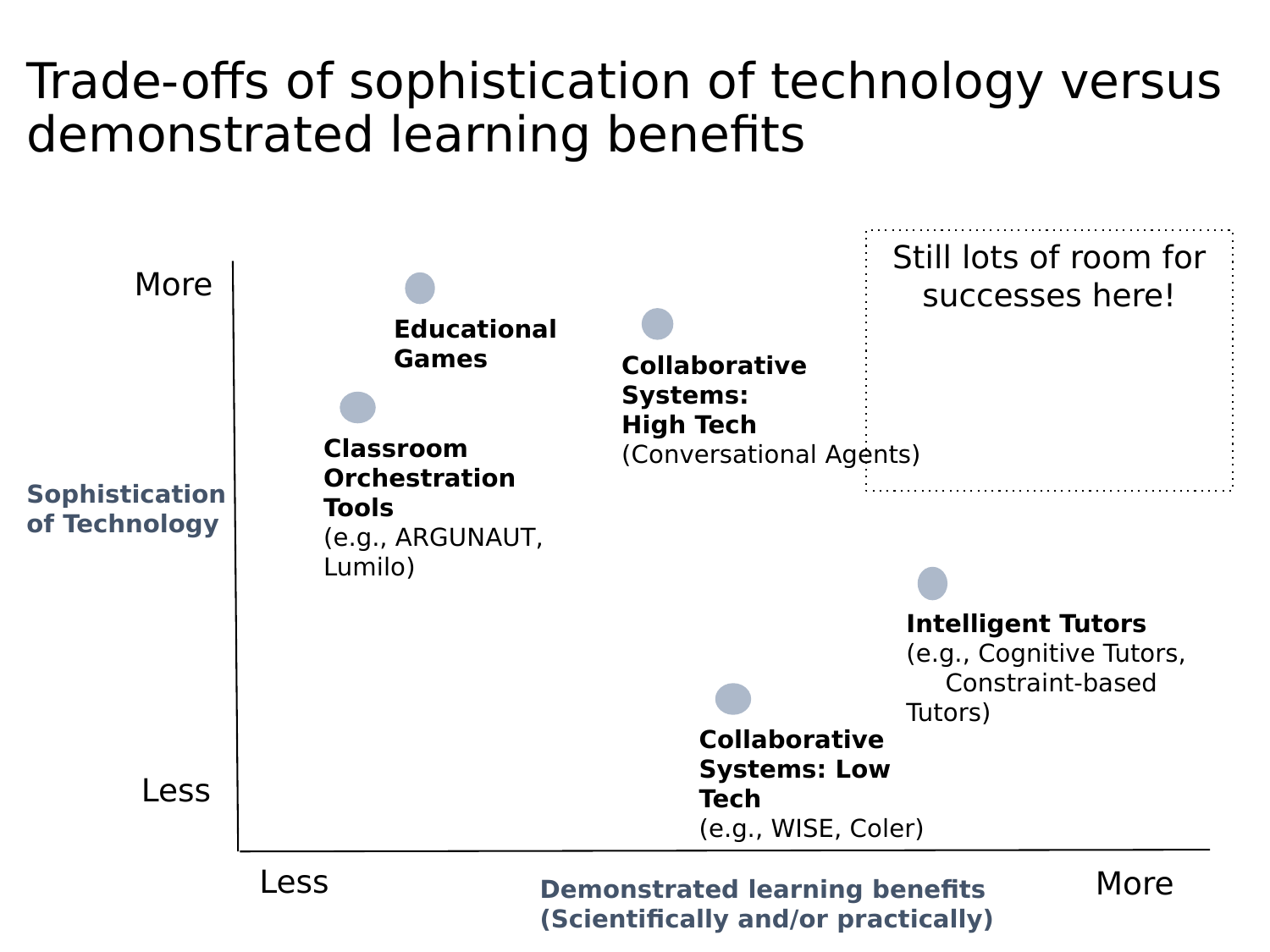

# Trade-offs of sophistication of technology versus demonstrated learning benefits
Still lots of room for successes here!
More

Educational Games

Collaborative Systems:
High Tech
(Conversational Agents)

Classroom Orchestration Tools
(e.g., ARGUNAUT, Lumilo)
Sophistication of Technology

Intelligent Tutors
(e.g., Cognitive Tutors,          Constraint-based Tutors)

Collaborative Systems: Low Tech
(e.g., WISE, Coler)
Less
Less
More
Demonstrated learning benefits (Scientifically and/or practically)